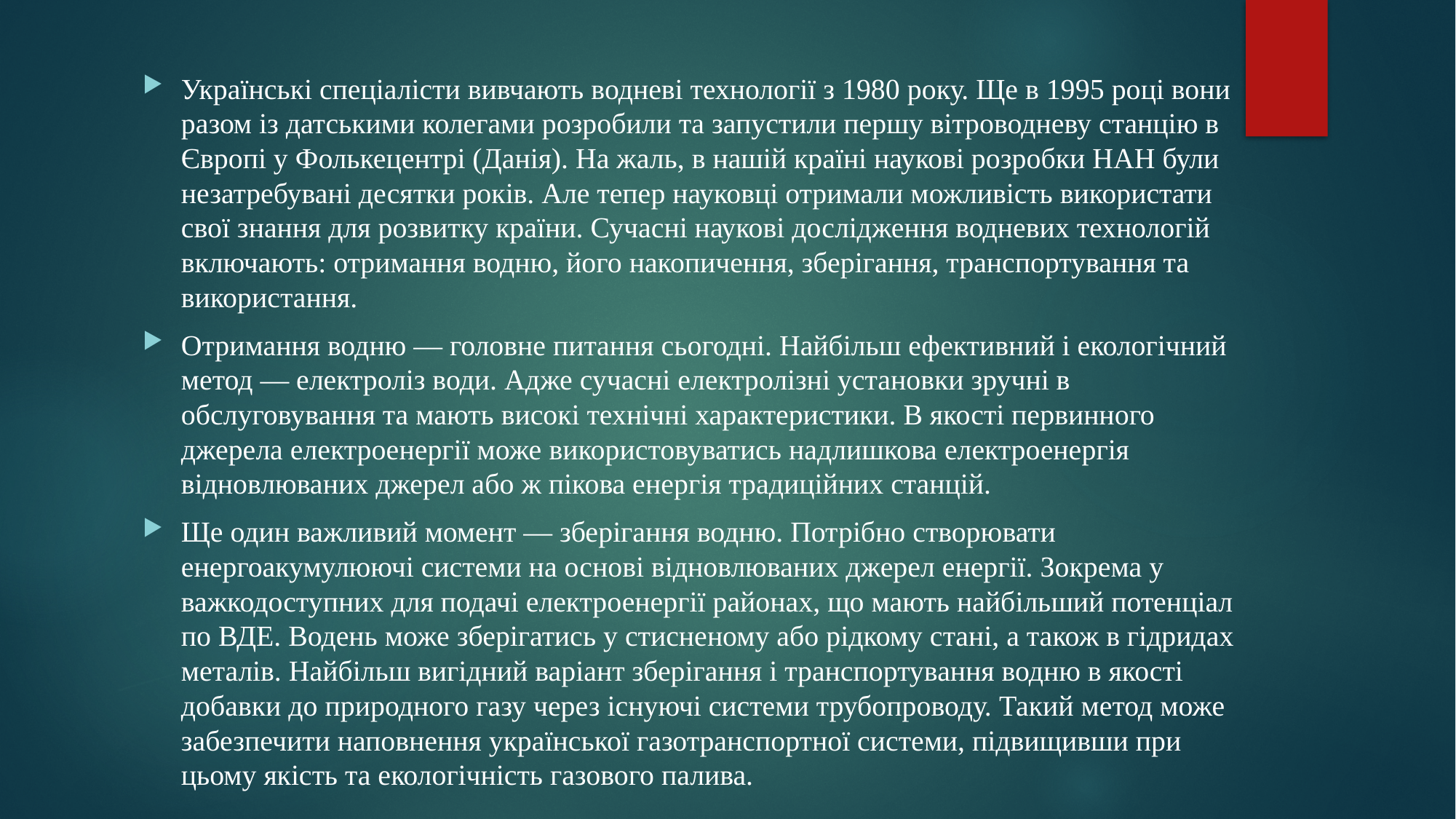

Українські спеціалісти вивчають водневі технології з 1980 року. Ще в 1995 році вони разом із датськими колегами розробили та запустили першу вітроводневу станцію в Європі у Фолькецентрі (Данія). На жаль, в нашій країні наукові розробки НАН були незатребувані десятки років. Але тепер науковці отримали можливість використати свої знання для розвитку країни. Сучасні наукові дослідження водневих технологій включають: отримання водню, його накопичення, зберігання, транспортування та використання.
Отримання водню — головне питання сьогодні. Найбільш ефективний і екологічний метод — електроліз води. Адже сучасні електролізні установки зручні в обслуговування та мають високі технічні характеристики. В якості первинного джерела електроенергії може використовуватись надлишкова електроенергія відновлюваних джерел або ж пікова енергія традиційних станцій.
Ще один важливий момент — зберігання водню. Потрібно створювати енергоакумулюючі системи на основі відновлюваних джерел енергії. Зокрема у важкодоступних для подачі електроенергії районах, що мають найбільший потенціал по ВДЕ. Водень може зберігатись у стисненому або рідкому стані, а також в гідридах металів. Найбільш вигідний варіант зберігання і транспортування водню в якості добавки до природного газу через існуючі системи трубопроводу. Такий метод може забезпечити наповнення української газотранспортної системи, підвищивши при цьому якість та екологічність газового палива.